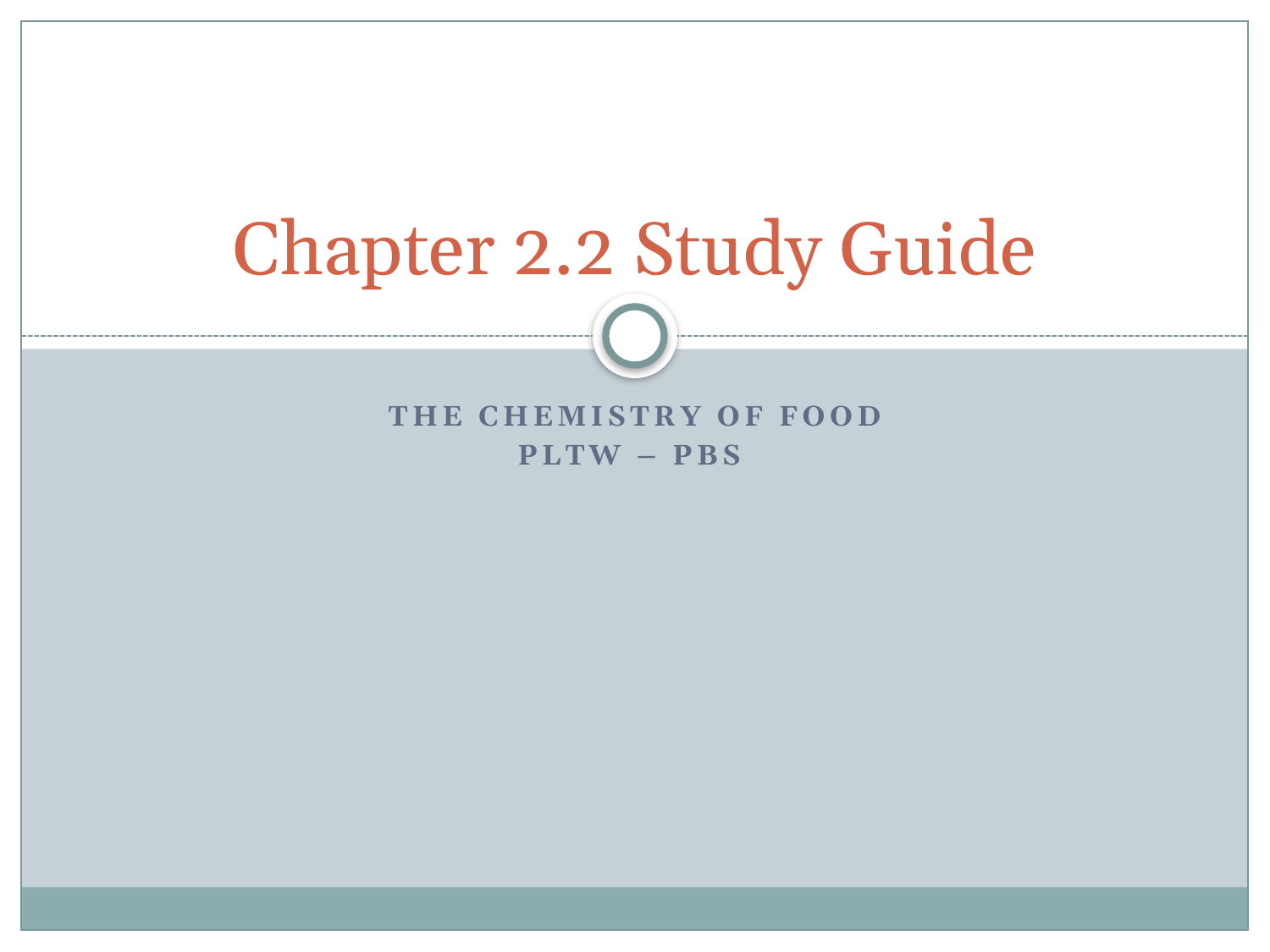

# Chapter 2.2 Study Guide
The Chemistry of Food
Pltw – pbs